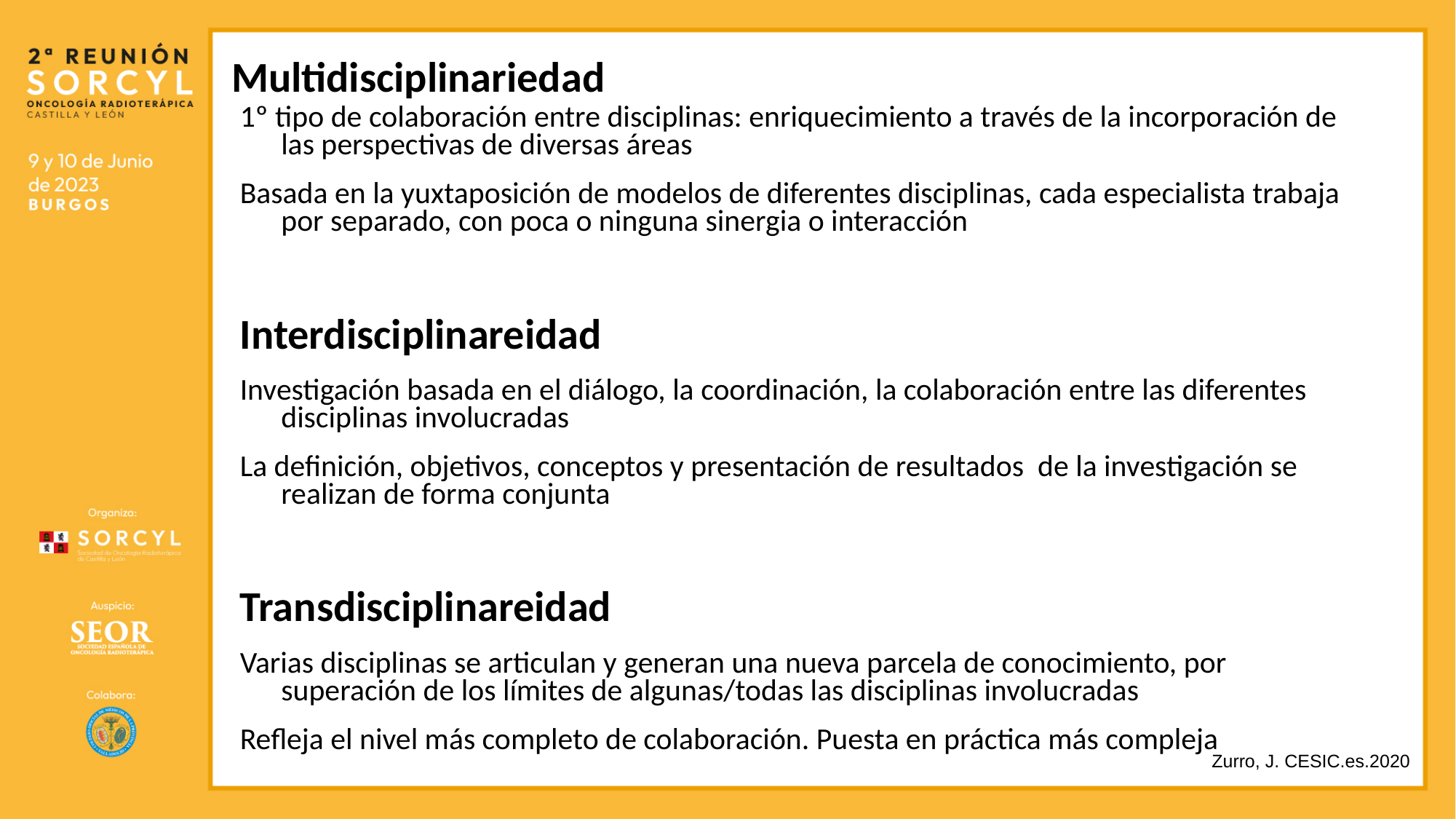

# Multidisciplinariedad
1º tipo de colaboración entre disciplinas: enriquecimiento a través de la incorporación de las perspectivas de diversas áreas
Basada en la yuxtaposición de modelos de diferentes disciplinas, cada especialista trabaja por separado, con poca o ninguna sinergia o interacción

Interdisciplinareidad
Investigación basada en el diálogo, la coordinación, la colaboración entre las diferentes disciplinas involucradas
La definición, objetivos, conceptos y presentación de resultados  de la investigación se realizan de forma conjunta

Transdisciplinareidad
Varias disciplinas se articulan y generan una nueva parcela de conocimiento, por superación de los límites de algunas/todas las disciplinas involucradas
Refleja el nivel más completo de colaboración. Puesta en práctica más compleja
Zurro, J. CESIC.es.2020